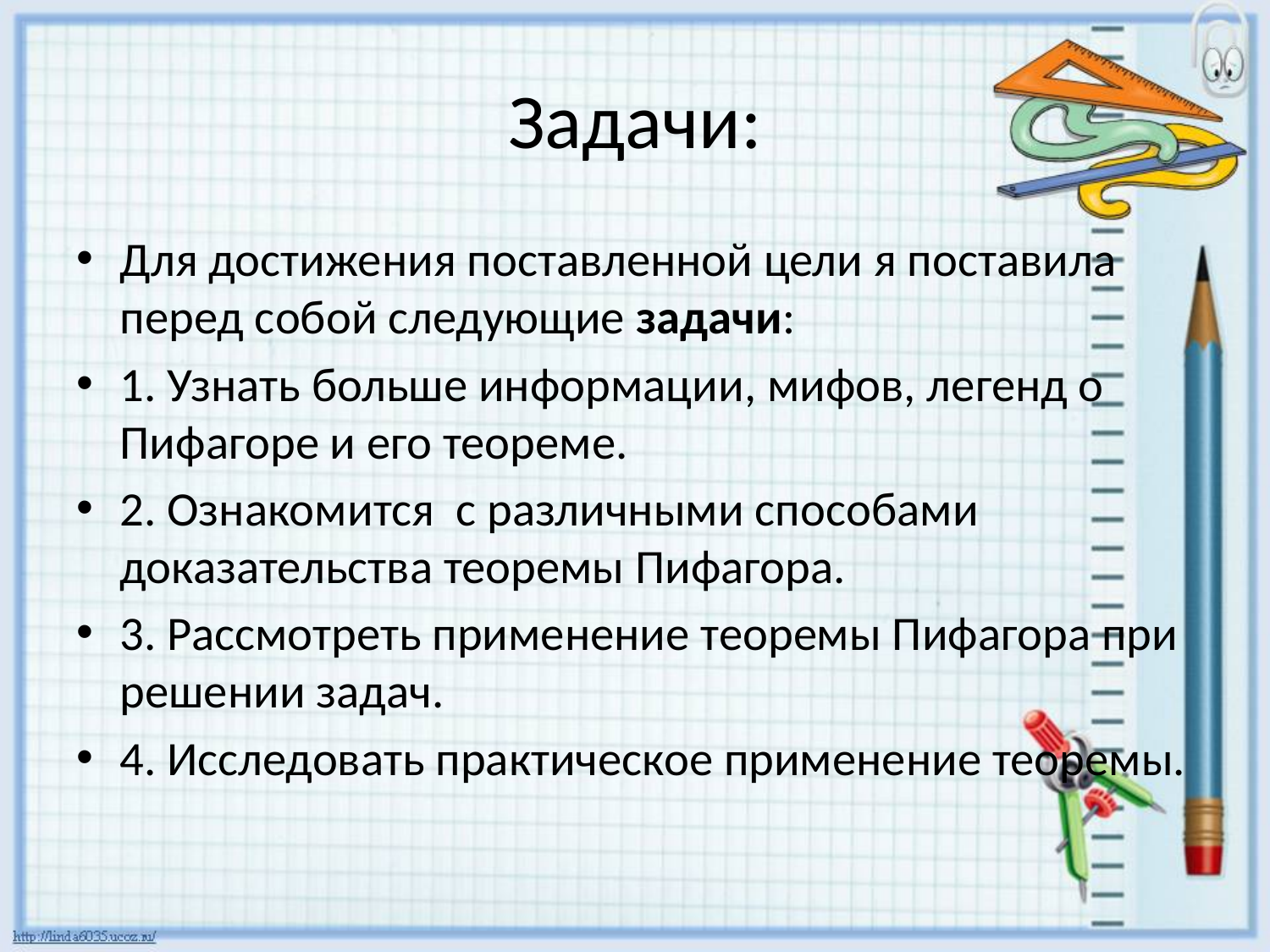

# Задачи:
Для достижения поставленной цели я поставила перед собой следующие задачи:
1. Узнать больше информации, мифов, легенд о Пифагоре и его теореме.
2. Ознакомится  с различными способами доказательства теоремы Пифагора.
3. Рассмотреть применение теоремы Пифагора при решении задач.
4. Исследовать практическое применение теоремы.